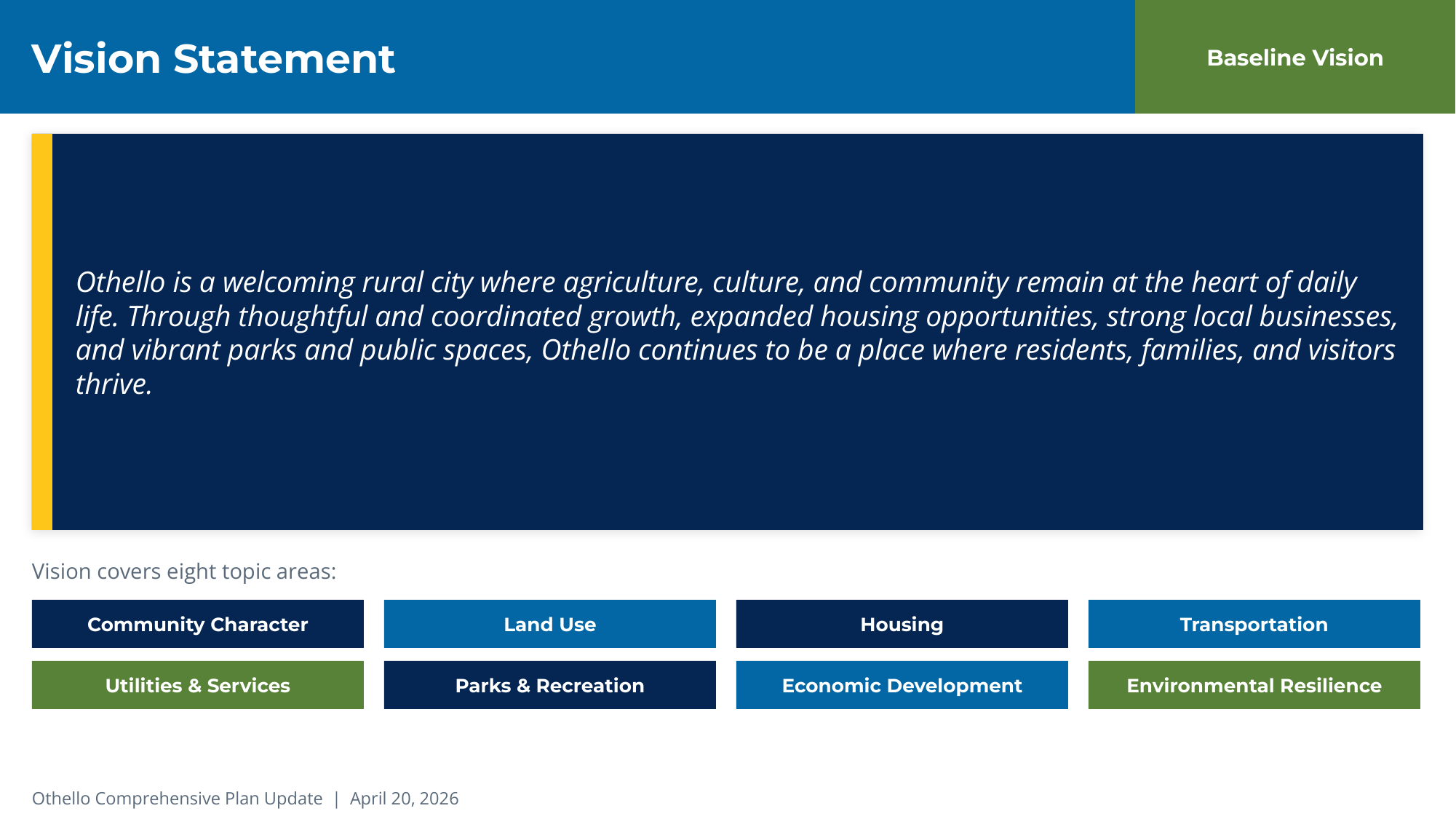

Vision Statement

Baseline Vision

Othello is a welcoming rural city where agriculture, culture, and community remain at the heart of daily life. Through thoughtful and coordinated growth, expanded housing opportunities, strong local businesses, and vibrant parks and public spaces, Othello continues to be a place where residents, families, and visitors thrive.
Vision covers eight topic areas:

Community Character

Land Use

Housing

Transportation

Utilities & Services

Parks & Recreation

Economic Development

Environmental Resilience
Othello Comprehensive Plan Update  |  April 20, 2026